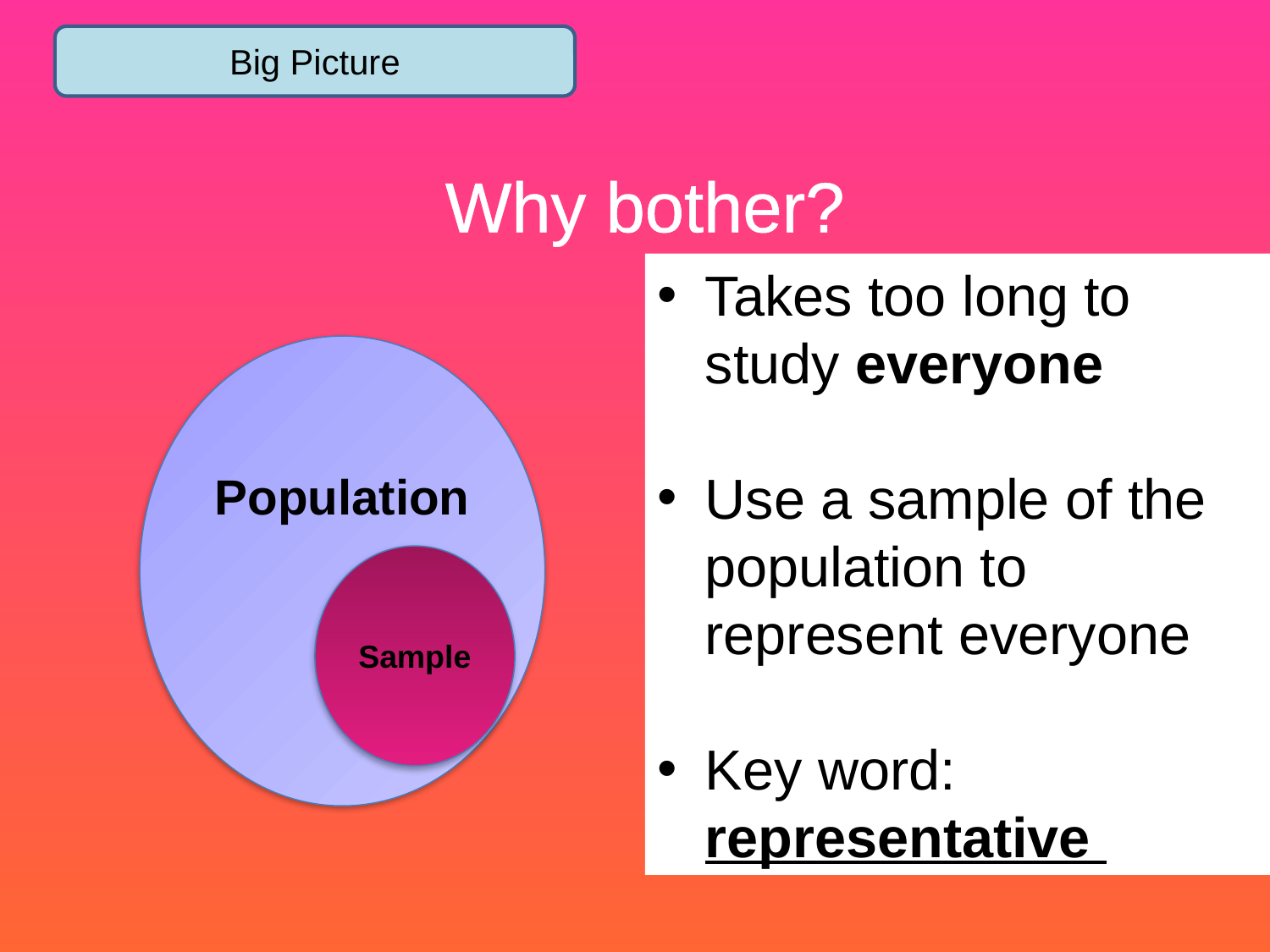

Big Picture
Why bother?
Takes too long to study everyone

Use a sample of the population to represent everyone

Key word: representative
Population

Sample